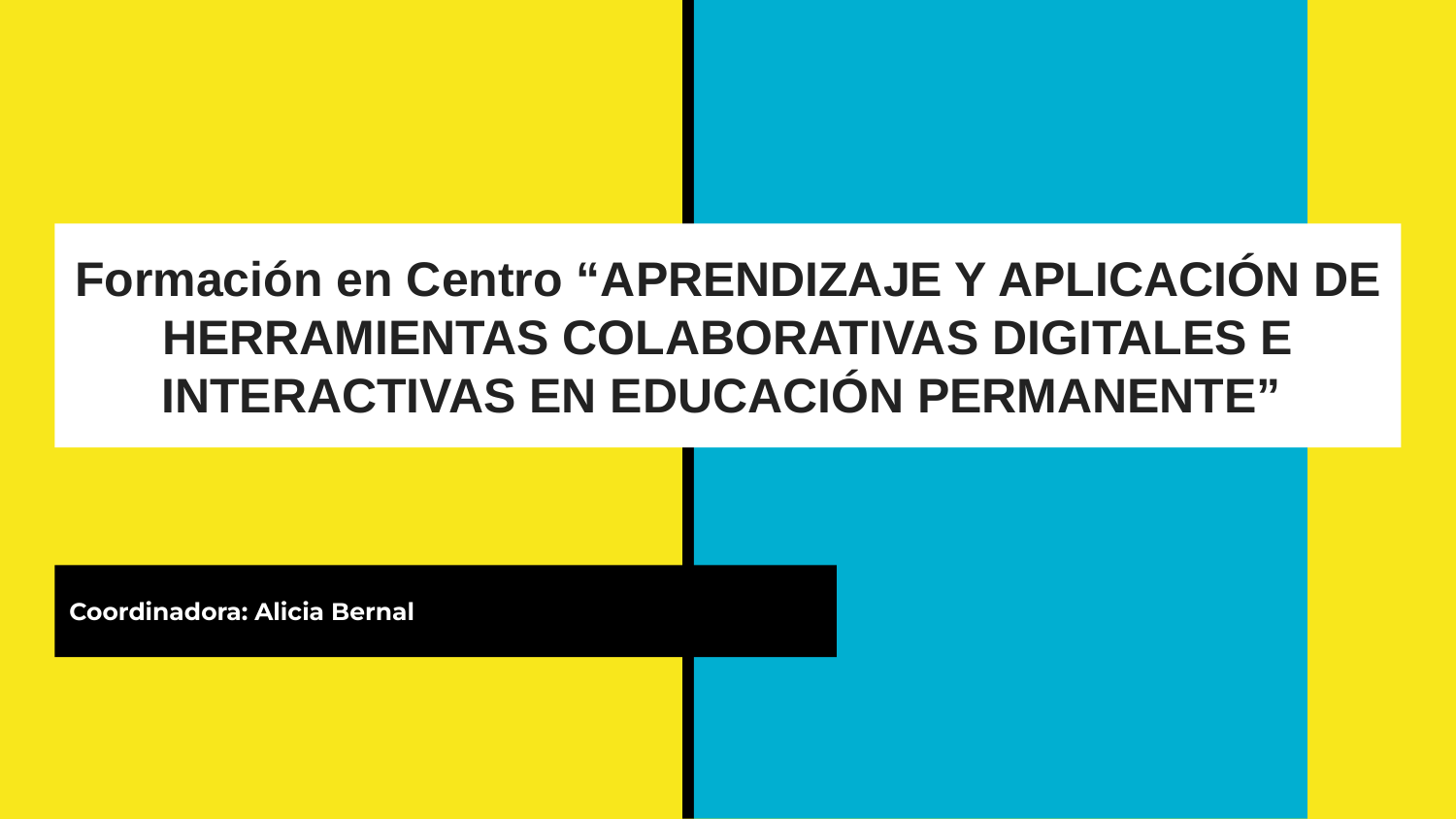

# ​Formación en Centro “APRENDIZAJE Y APLICACIÓN DE HERRAMIENTAS COLABORATIVAS DIGITALES E INTERACTIVAS EN EDUCACIÓN PERMANENTE”
Coordinadora: Alicia Bernal